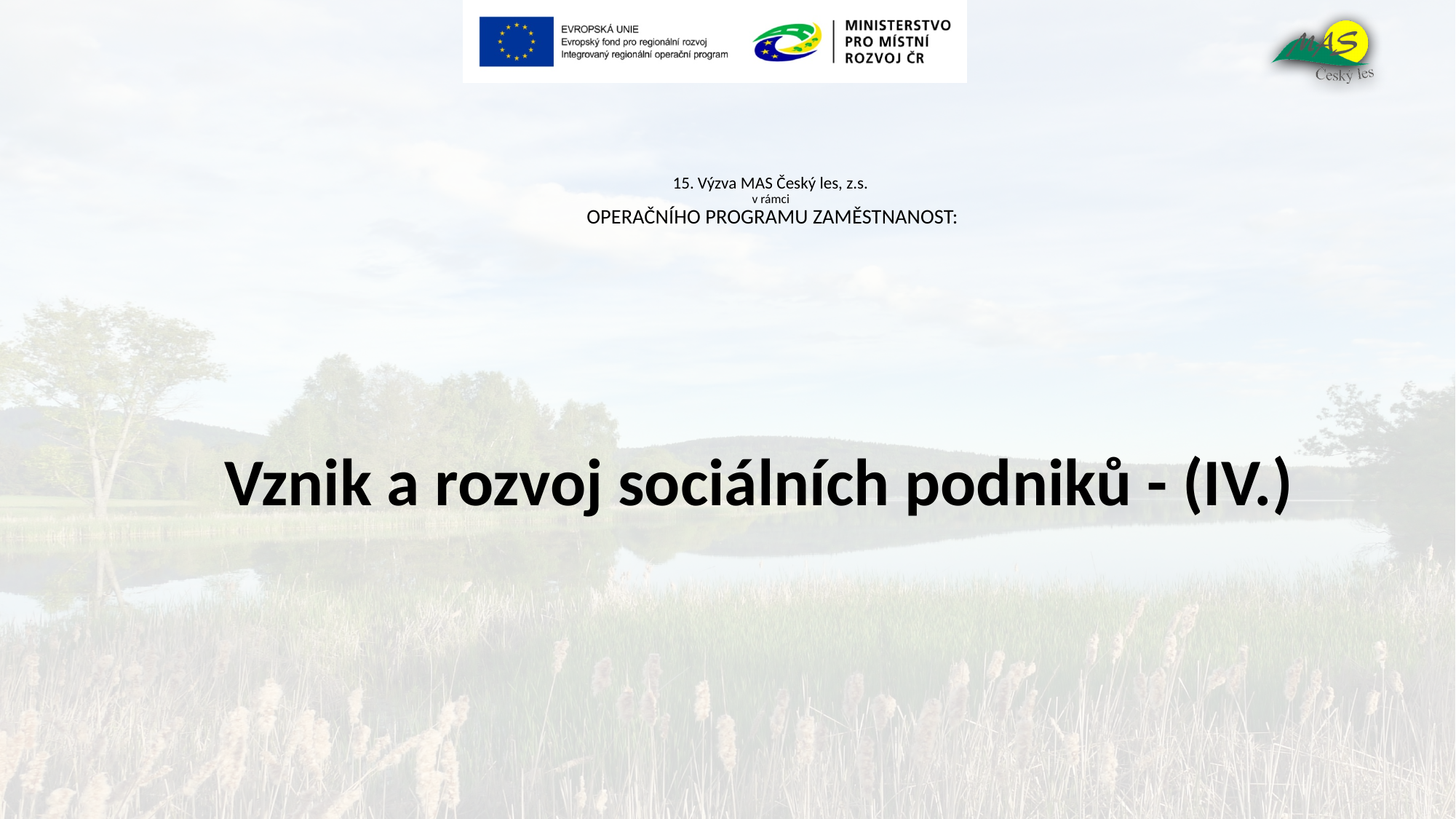

# 15. Výzva MAS Český les, z.s. v rámci OPERAČNÍHO PROGRAMU ZAMĚSTNANOST:

Vznik a rozvoj sociálních podniků - (IV.)